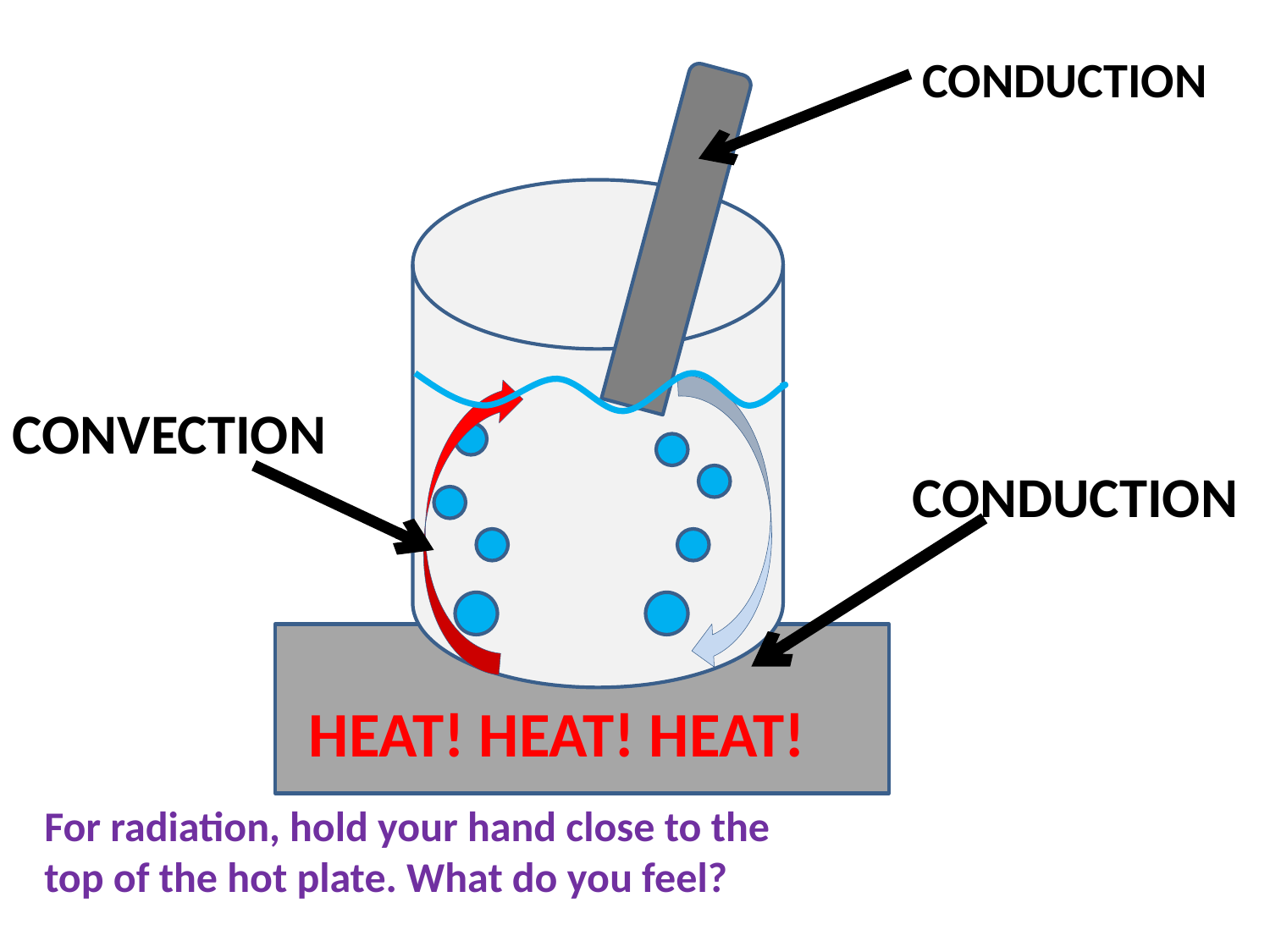

#
CONDUCTION

CONVECTION

CONDUCTION

HEAT! HEAT! HEAT!
For radiation, hold your hand close to the top of the hot plate. What do you feel?